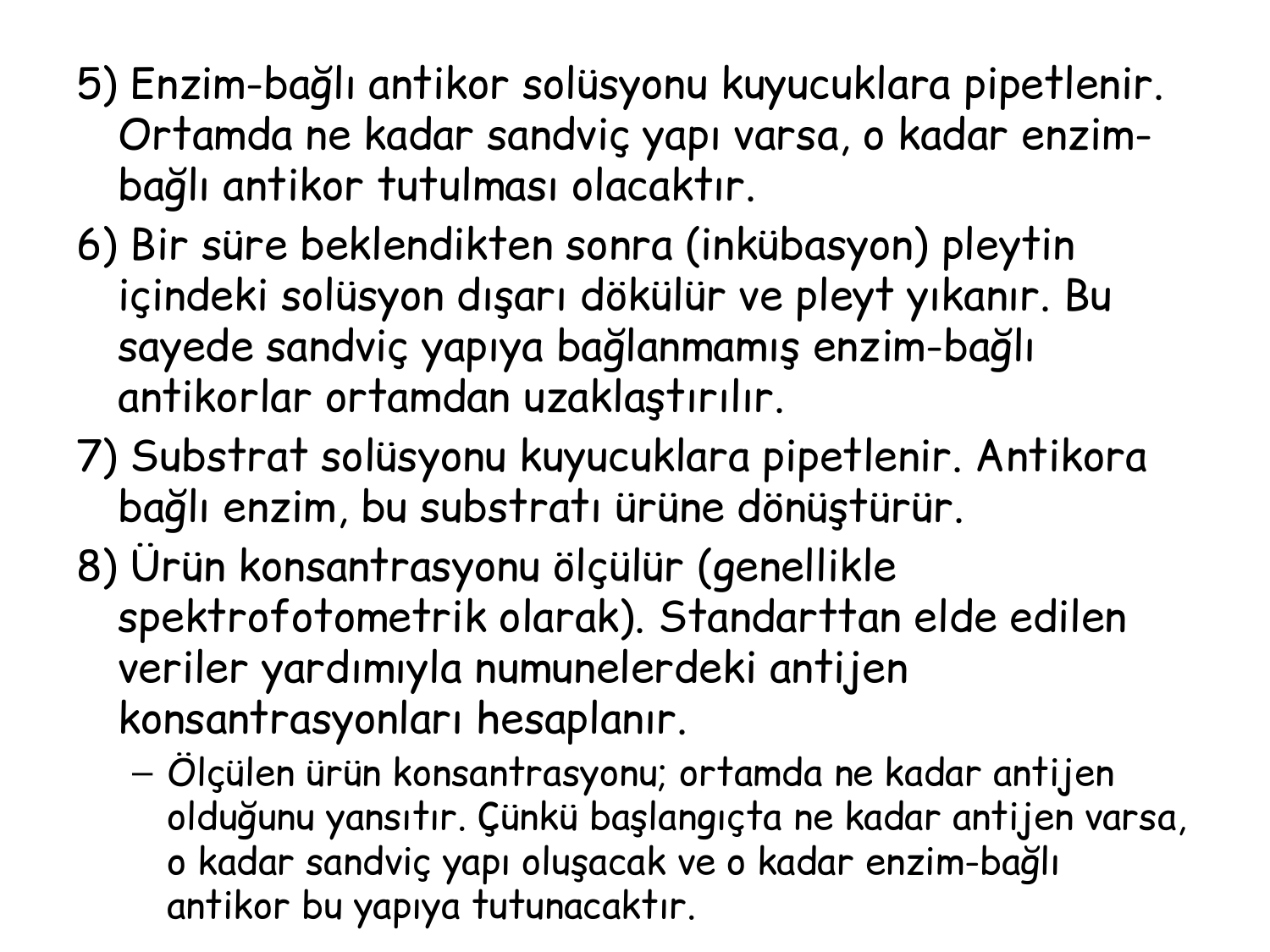

5) Enzim-bağlı antikor solüsyonu kuyucuklara pipetlenir. Ortamda ne kadar sandviç yapı varsa, o kadar enzim-bağlı antikor tutulması olacaktır.
6) Bir süre beklendikten sonra (inkübasyon) pleytin içindeki solüsyon dışarı dökülür ve pleyt yıkanır. Bu sayede sandviç yapıya bağlanmamış enzim-bağlı antikorlar ortamdan uzaklaştırılır.
7) Substrat solüsyonu kuyucuklara pipetlenir. Antikora bağlı enzim, bu substratı ürüne dönüştürür.
8) Ürün konsantrasyonu ölçülür (genellikle spektrofotometrik olarak). Standarttan elde edilen veriler yardımıyla numunelerdeki antijen konsantrasyonları hesaplanır.
Ölçülen ürün konsantrasyonu; ortamda ne kadar antijen olduğunu yansıtır. Çünkü başlangıçta ne kadar antijen varsa, o kadar sandviç yapı oluşacak ve o kadar enzim-bağlı antikor bu yapıya tutunacaktır.